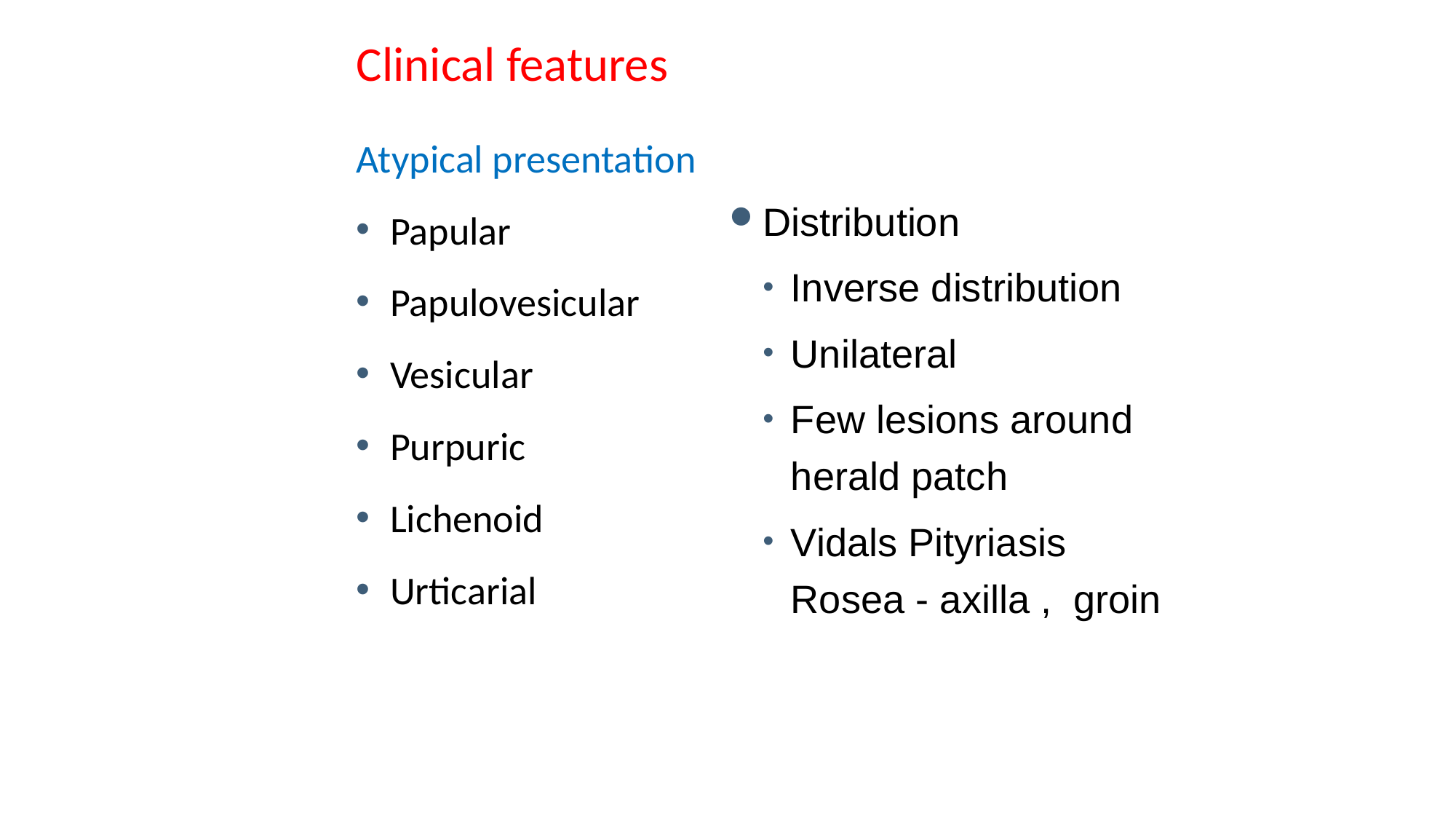

# Clinical features
Atypical presentation
Papular
Papulovesicular
Vesicular
Purpuric
Lichenoid
Urticarial

Distribution
Inverse distribution
Unilateral
Few lesions around herald patch
Vidals Pityriasis Rosea - axilla ,  groin